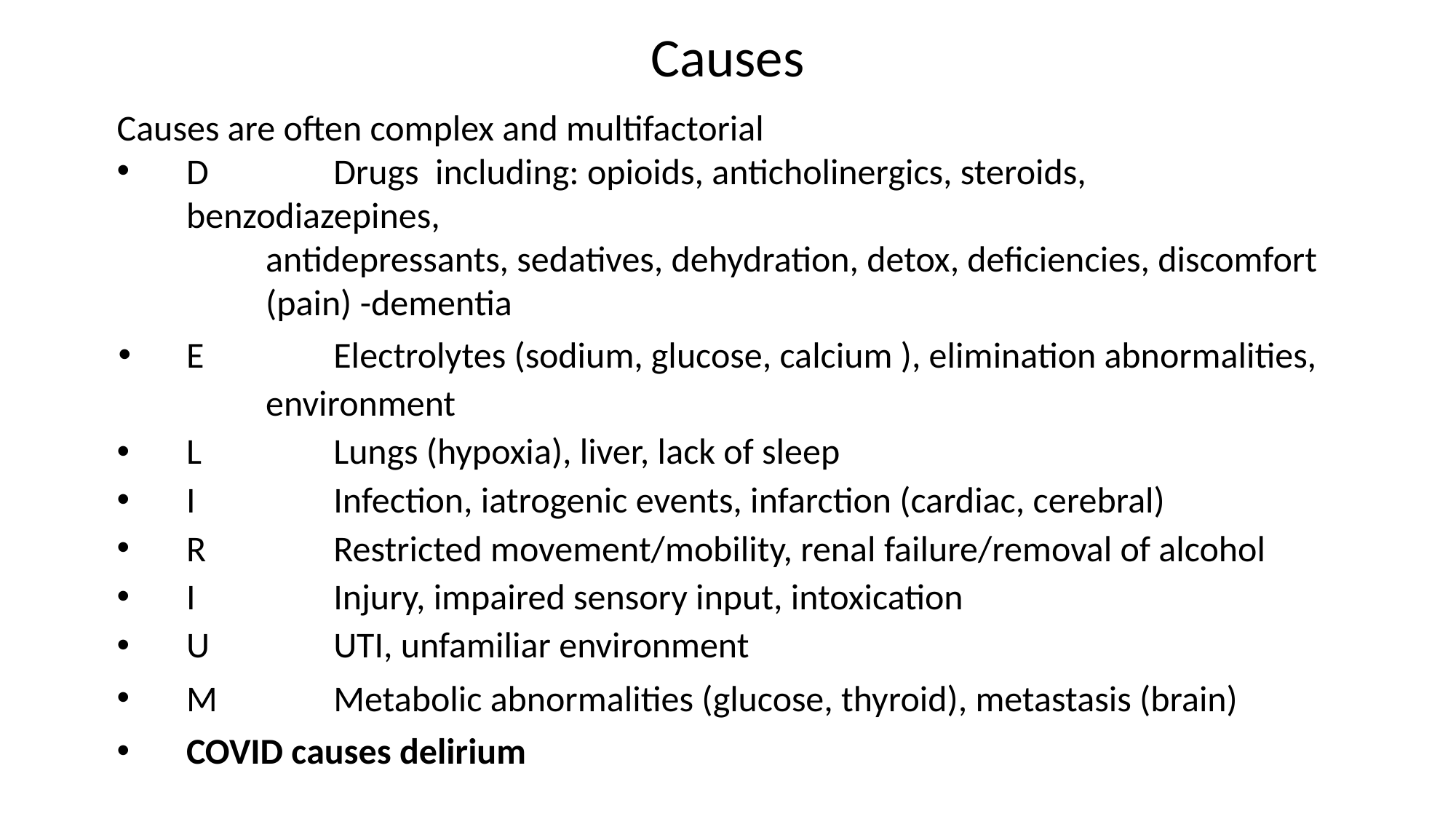

# Causes
Causes are often complex and multifactorial
D	Drugs  including: opioids, anticholinergics, steroids, benzodiazepines,
antidepressants, sedatives, dehydration, detox, deficiencies, discomfort (pain) -dementia
E 	Electrolytes (sodium, glucose, calcium ), elimination abnormalities,
environment
L	Lungs (hypoxia), liver, lack of sleep
I	Infection, iatrogenic events, infarction (cardiac, cerebral)
R	Restricted movement/mobility, renal failure/removal of alcohol
I	Injury, impaired sensory input, intoxication
U	UTI, unfamiliar environment
M	Metabolic abnormalities (glucose, thyroid), metastasis (brain)
COVID causes delirium